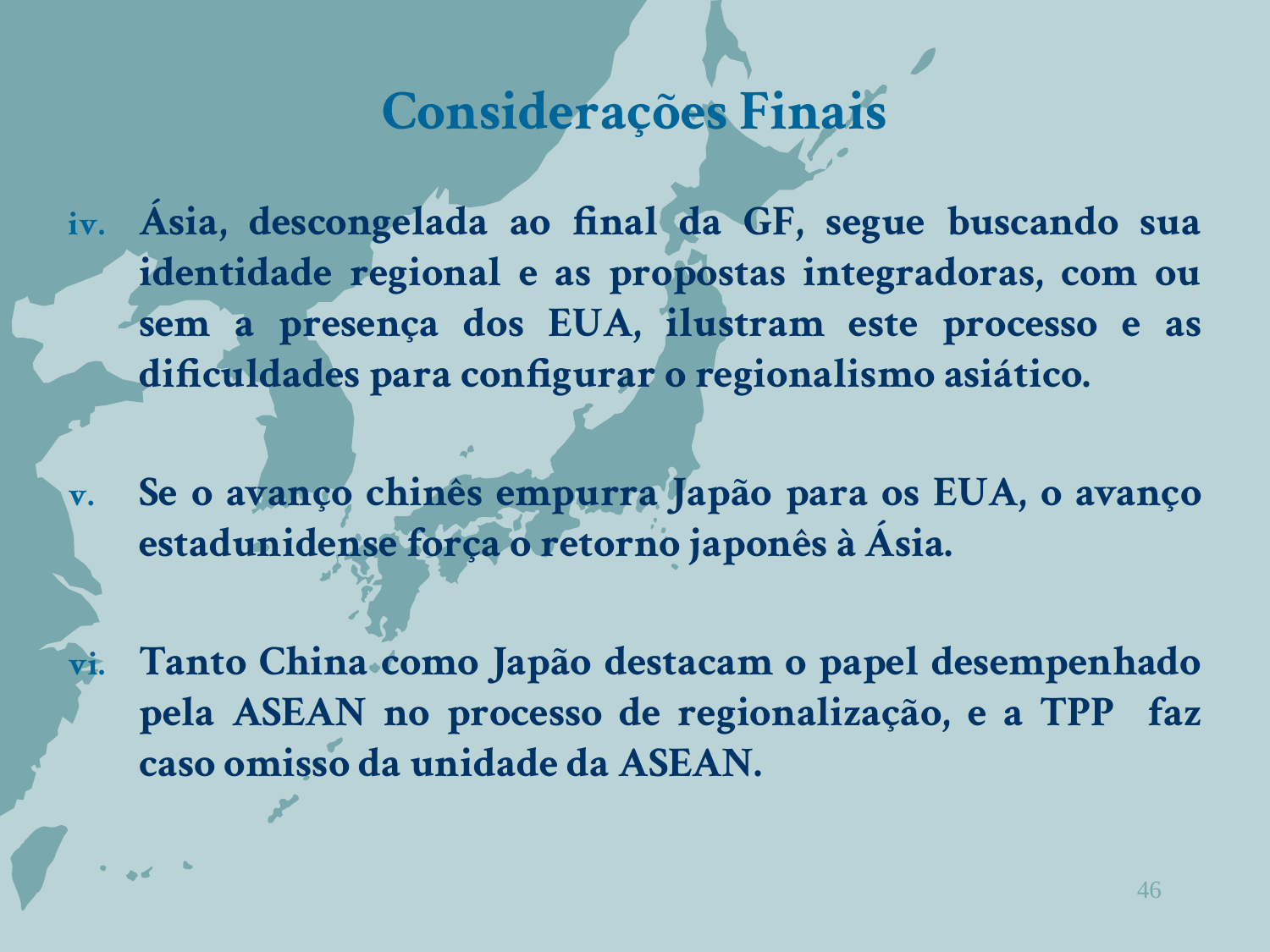

# Considerações Finais
Ásia, descongelada ao final da GF, segue buscando sua identidade regional e as propostas integradoras, com ou sem a presença dos EUA, ilustram este processo e as dificuldades para configurar o regionalismo asiático.

Se o avanço chinês empurra Japão para os EUA, o avanço estadunidense força o retorno japonês à Ásia.

Tanto China como Japão destacam o papel desempenhado pela ASEAN no processo de regionalização, e a TPP  faz caso omisso da unidade da ASEAN.

46